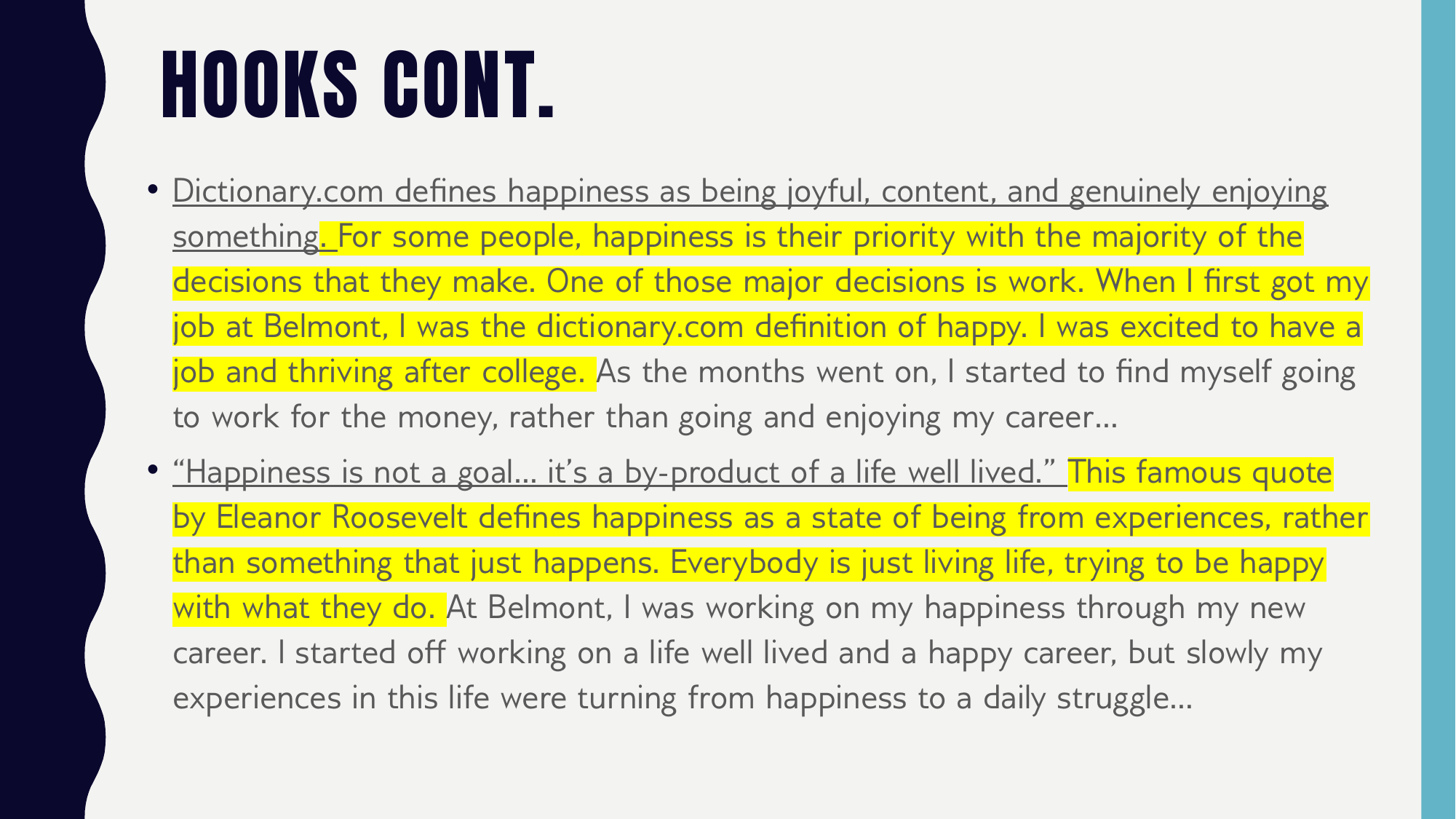

# Hooks cont.
Dictionary.com defines happiness as being joyful, content, and genuinely enjoying something. For some people, happiness is their priority with the majority of the decisions that they make. One of those major decisions is work. When I first got my job at Belmont, I was the dictionary.com definition of happy. I was excited to have a job and thriving after college. As the months went on, I started to find myself going to work for the money, rather than going and enjoying my career…
“Happiness is not a goal… it’s a by-product of a life well lived.” This famous quote by Eleanor Roosevelt defines happiness as a state of being from experiences, rather than something that just happens. Everybody is just living life, trying to be happy with what they do. At Belmont, I was working on my happiness through my new career. I started off working on a life well lived and a happy career, but slowly my experiences in this life were turning from happiness to a daily struggle…